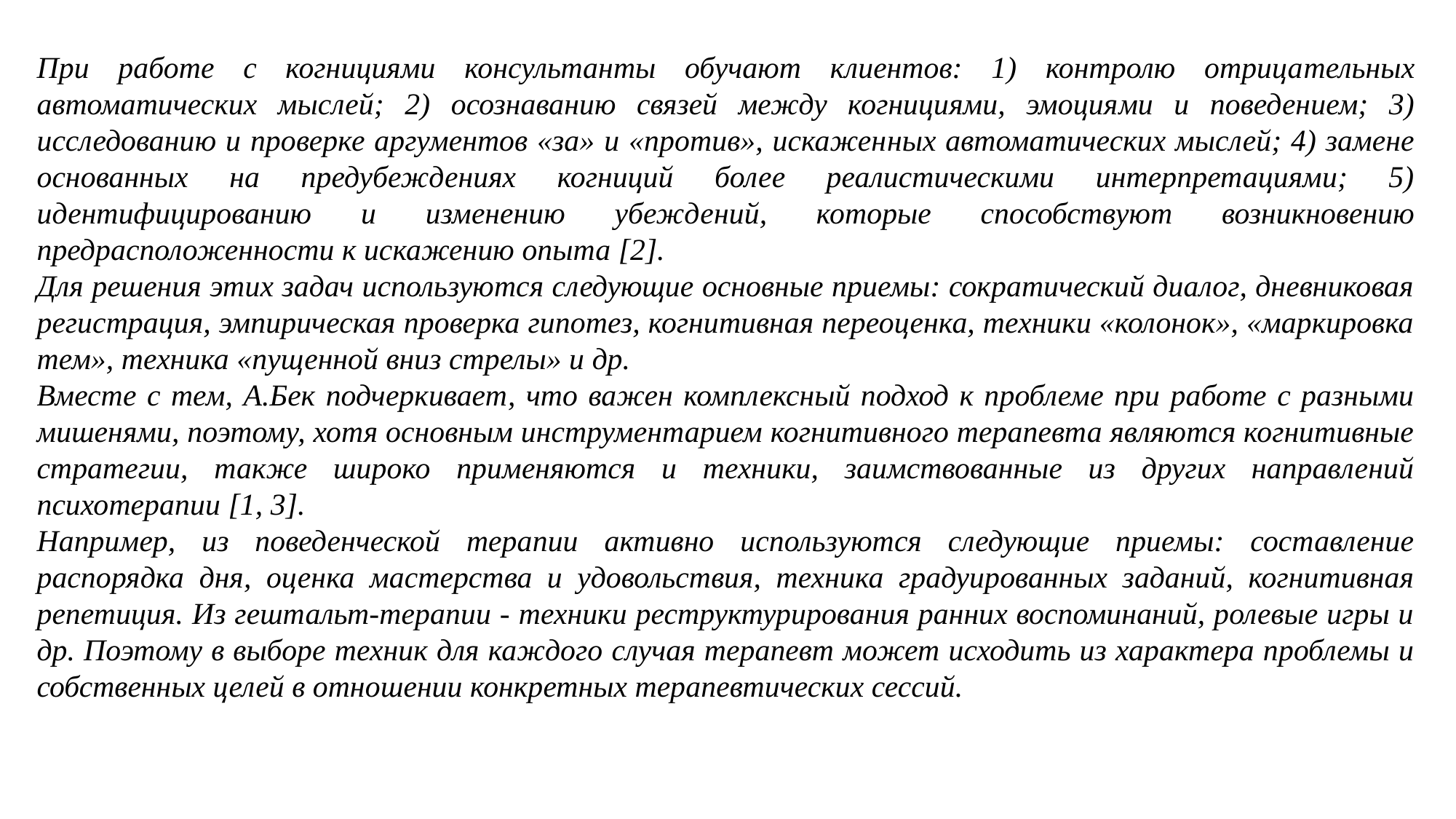

При работе с когнициями консультанты обучают клиентов: 1) контролю отрица­тельных автоматических мыслей; 2) осознаванию связей между когнициями, эмоция­ми и поведением; 3) исследованию и проверке аргументов «за» и «против», искажен­ных автоматических мыслей; 4) замене основанных на предубеждениях когниций бо­лее реалистическими интерпретациями; 5) идентифицированию и изменению убежде­ний, которые способствуют возникновению предрасположенности к искажению опыта [2].
Для решения этих задач используются следующие основные приемы: сократический диалог, дневниковая регистрация, эмпирическая проверка гипотез, когнитивная переоценка, техники «колонок», «маркировка тем», техника «пущенной вниз стрелы» и др.
Вместе с тем, А.Бек подчеркивает, что важен комплексный подход к проблеме при работе с разными мишенями, поэтому, хотя основным инструментарием когнитивного терапевта являются когнитивные стратегии, также широко применяются и техники, заимствованные из других направлений психотерапии [1, 3].
Например, из поведенческой терапии активно используются следующие приемы: составление распорядка дня, оценка мастерства и удовольствия, техника градуированных заданий, когнитивная репетиция. Из гештальт-терапии - техники реструктурирования ранних воспоминаний, ролевые игры и др. Поэтому в выборе техник для каждого случая терапевт может исходить из характера проблемы и собственных целей в отно­шении конкретных терапевтических сессий.